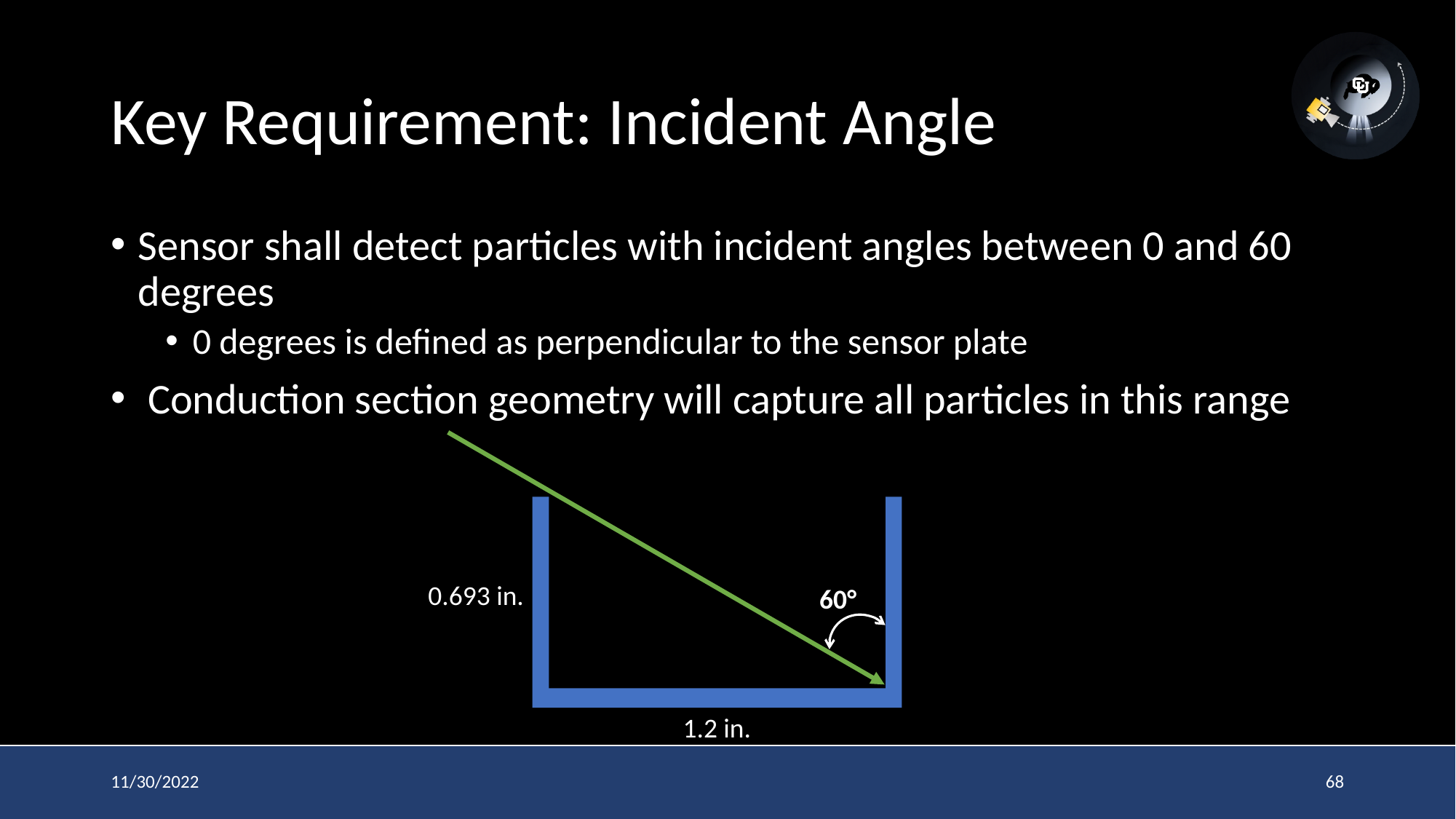

# Key Requirement: Incident Angle
Sensor shall detect particles with incident angles between 0 and 60 degrees
0 degrees is defined as perpendicular to the sensor plate
 Conduction section geometry will capture all particles in this range

60°

0.693 in.
1.2 in.
11/30/2022
68